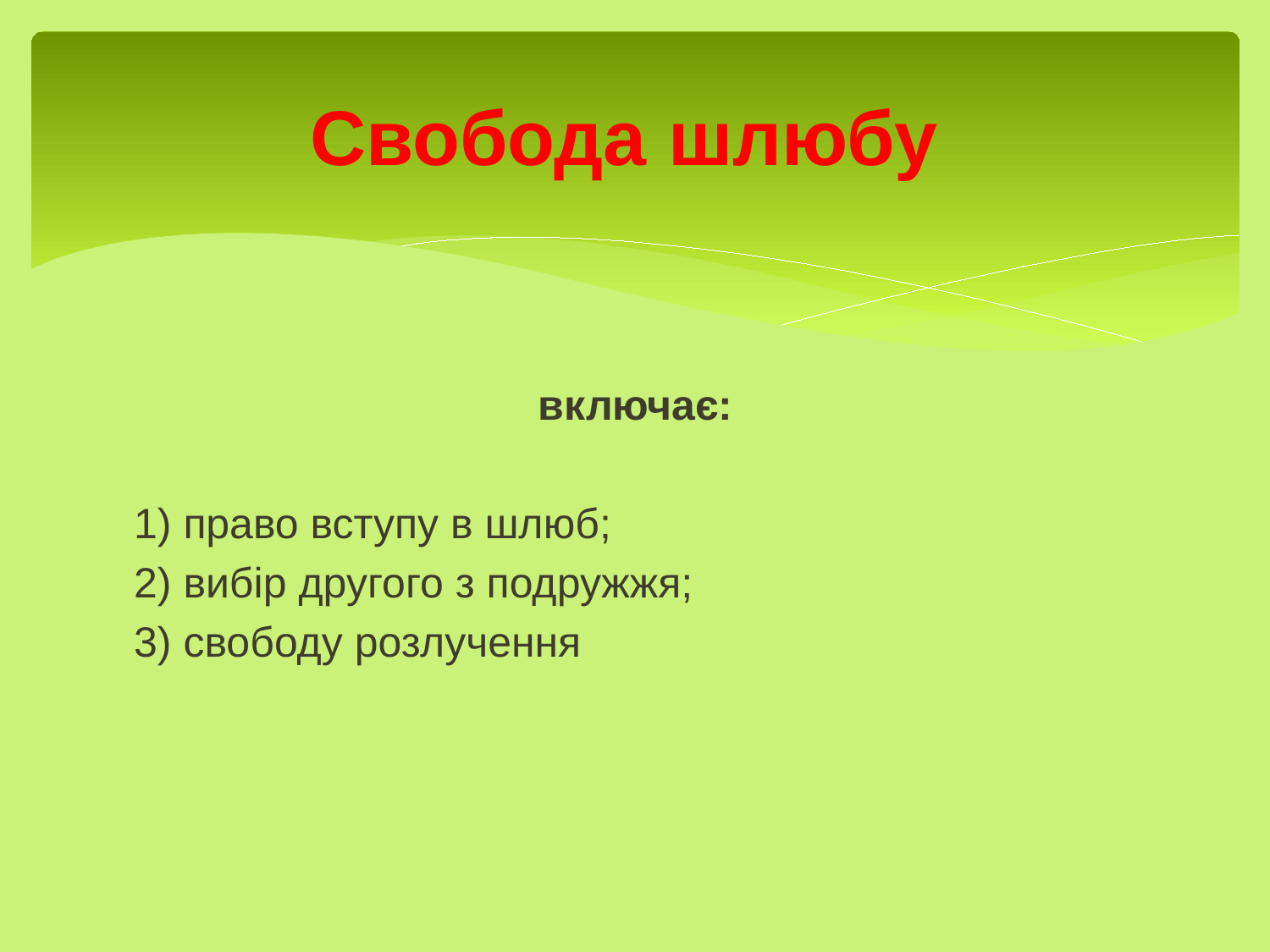

# Свобода шлюбу
включає:

1) право вступу в шлюб;
2) вибір другого з подружжя;
3) свободу розлучення